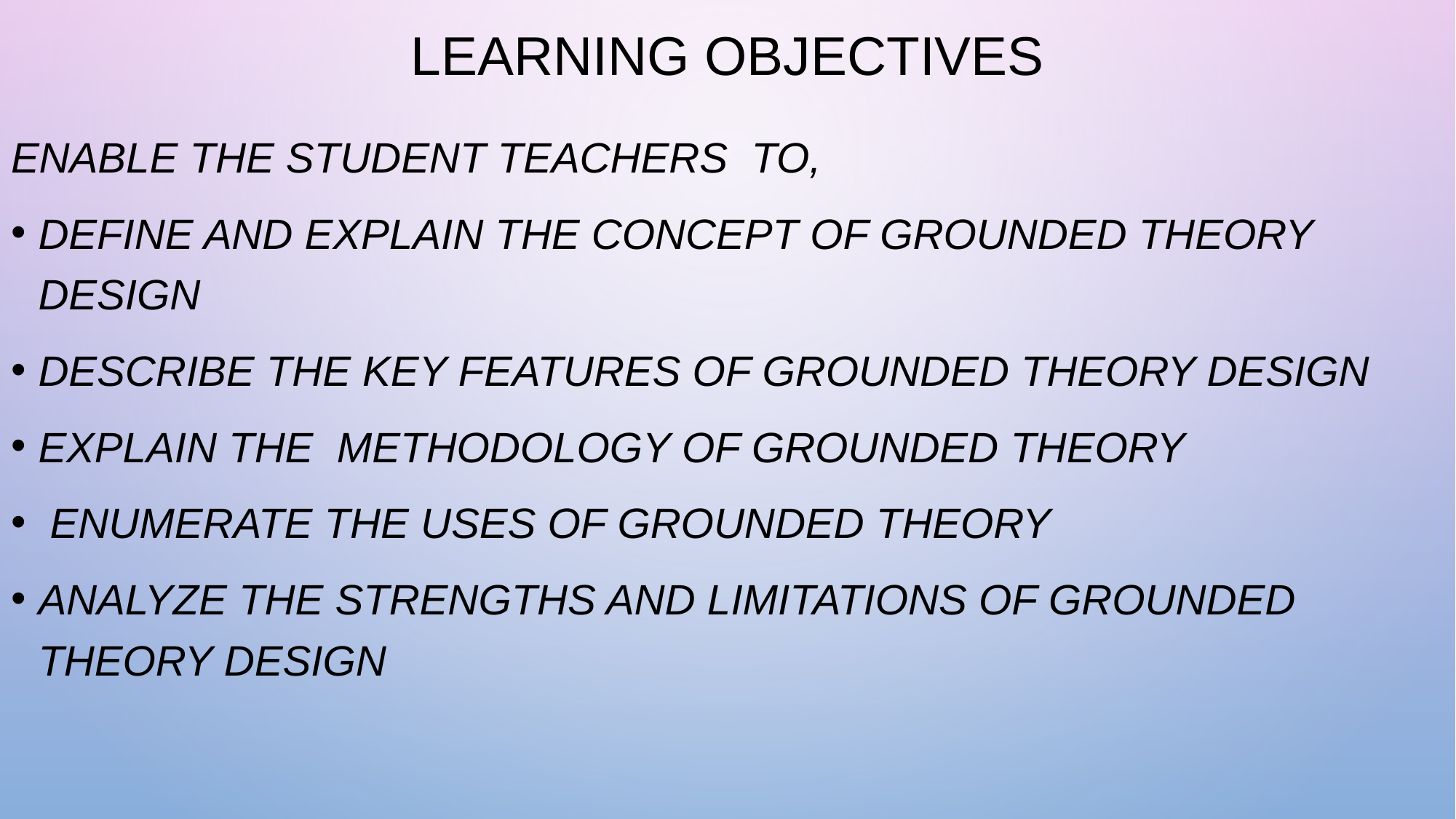

# LEARNING OBJECTIVES
Enable the student teachers  to,
define and explain the concept of grounded theory Design
describe the key features of grounded theory Design
explain the  methodology of grounded theory
 enumerate the uses of grounded theory
analyze the strengths and limitations of grounded theory Design